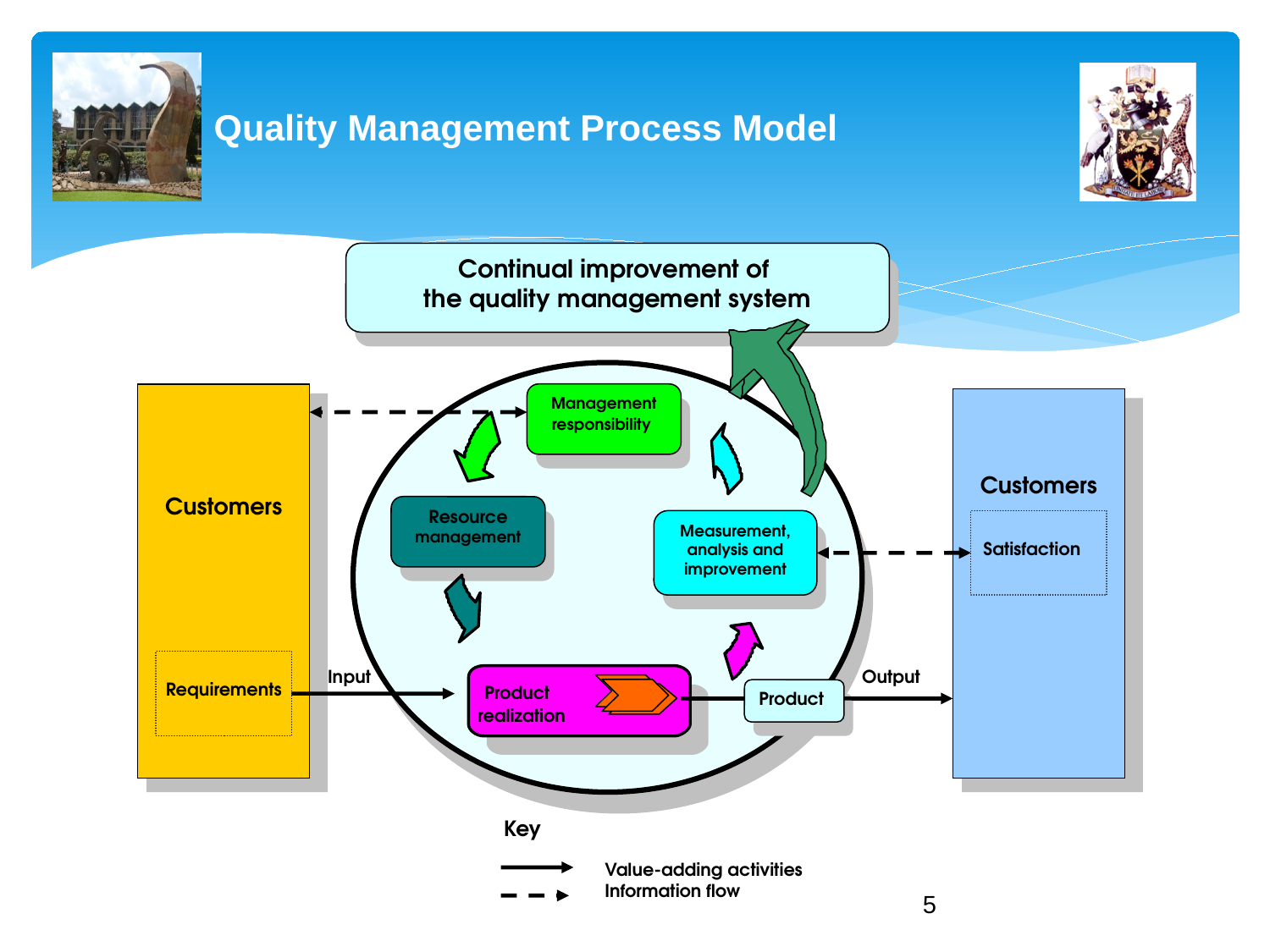

# Quality Management Process Model
Continual improvement of
the quality management system

Customers

Management responsibility

Customers

Resource management

Measurement, analysis and improvement

Satisfaction

Requirements
Output

 Product realization

Input
Product

Product

Key
Value-adding activities
Information flow

5